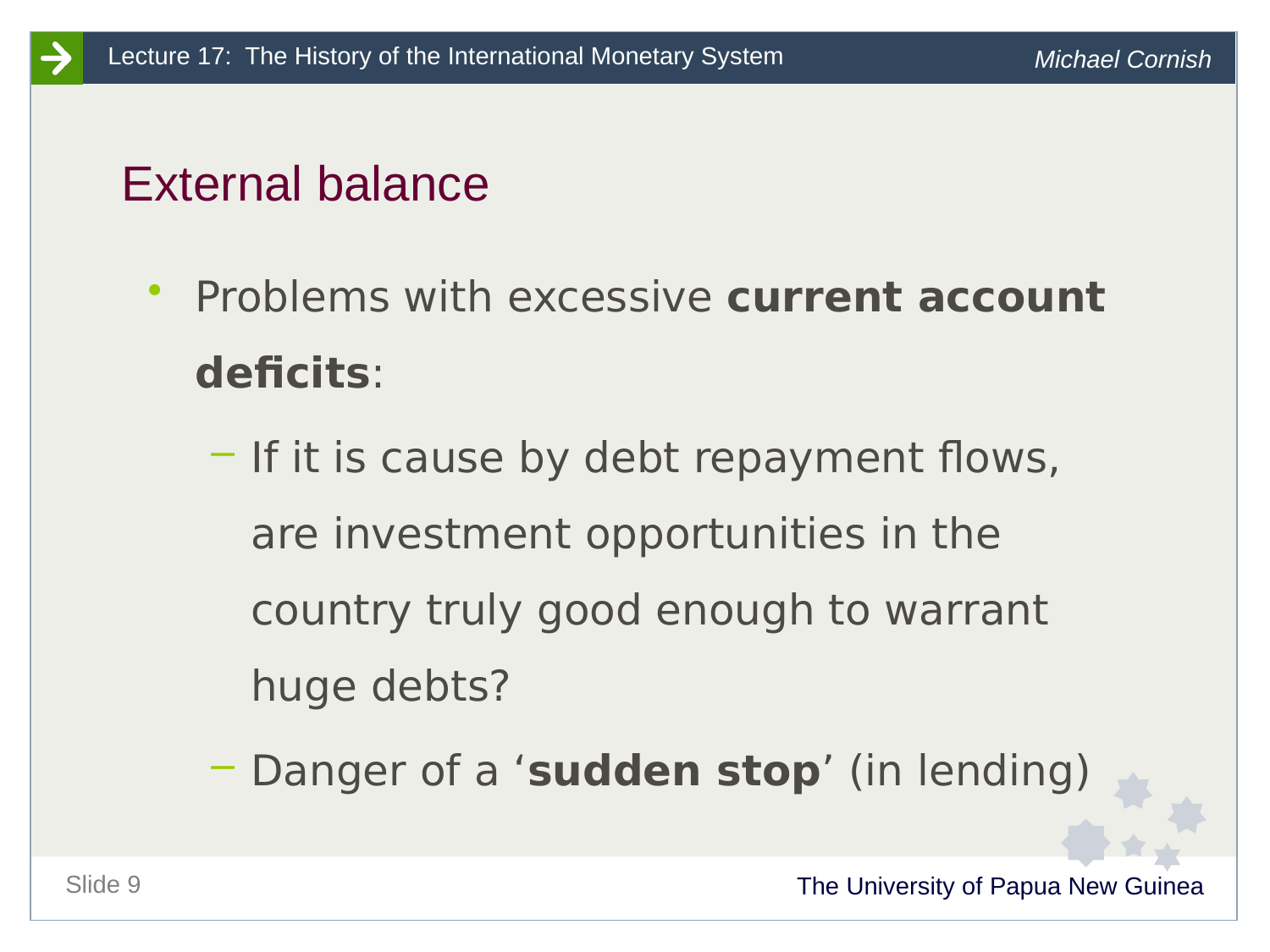

# External balance
Problems with excessive current account deficits:
If it is cause by debt repayment flows, are investment opportunities in the country truly good enough to warrant huge debts?
Danger of a ‘sudden stop’ (in lending)